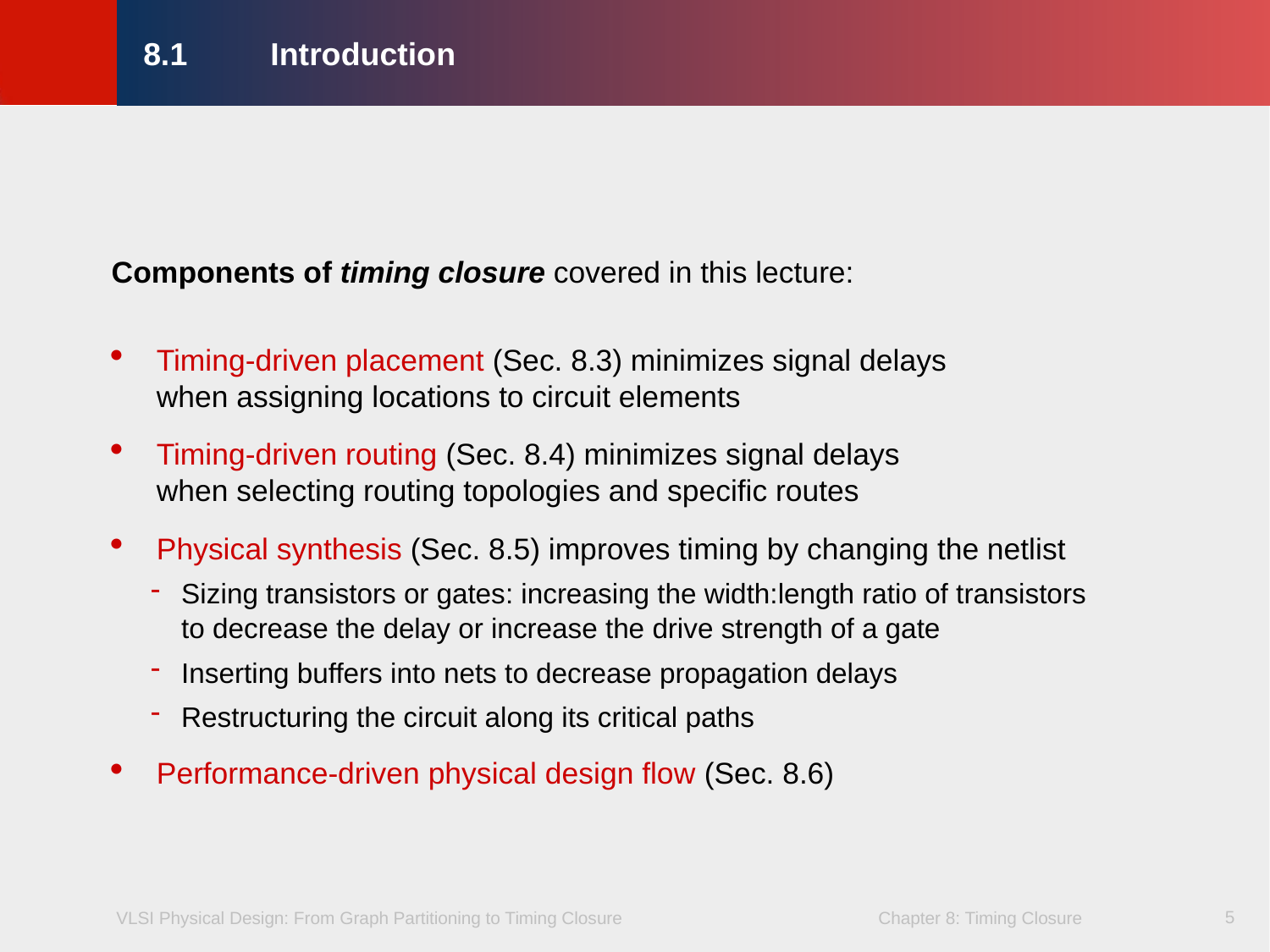

8.1	Introduction
Components of timing closure covered in this lecture:
Timing-driven placement (Sec. 8.3) minimizes signal delays
when assigning locations to circuit elements
Timing-driven routing (Sec. 8.4) minimizes signal delays
when selecting routing topologies and specific routes
Physical synthesis (Sec. 8.5) improves timing by changing the netlist
Sizing transistors or gates: increasing the width:length ratio of transistors
to decrease the delay or increase the drive strength of a gate
Inserting buffers into nets to decrease propagation delays
Restructuring the circuit along its critical paths
Performance-driven physical design flow (Sec. 8.6)
5